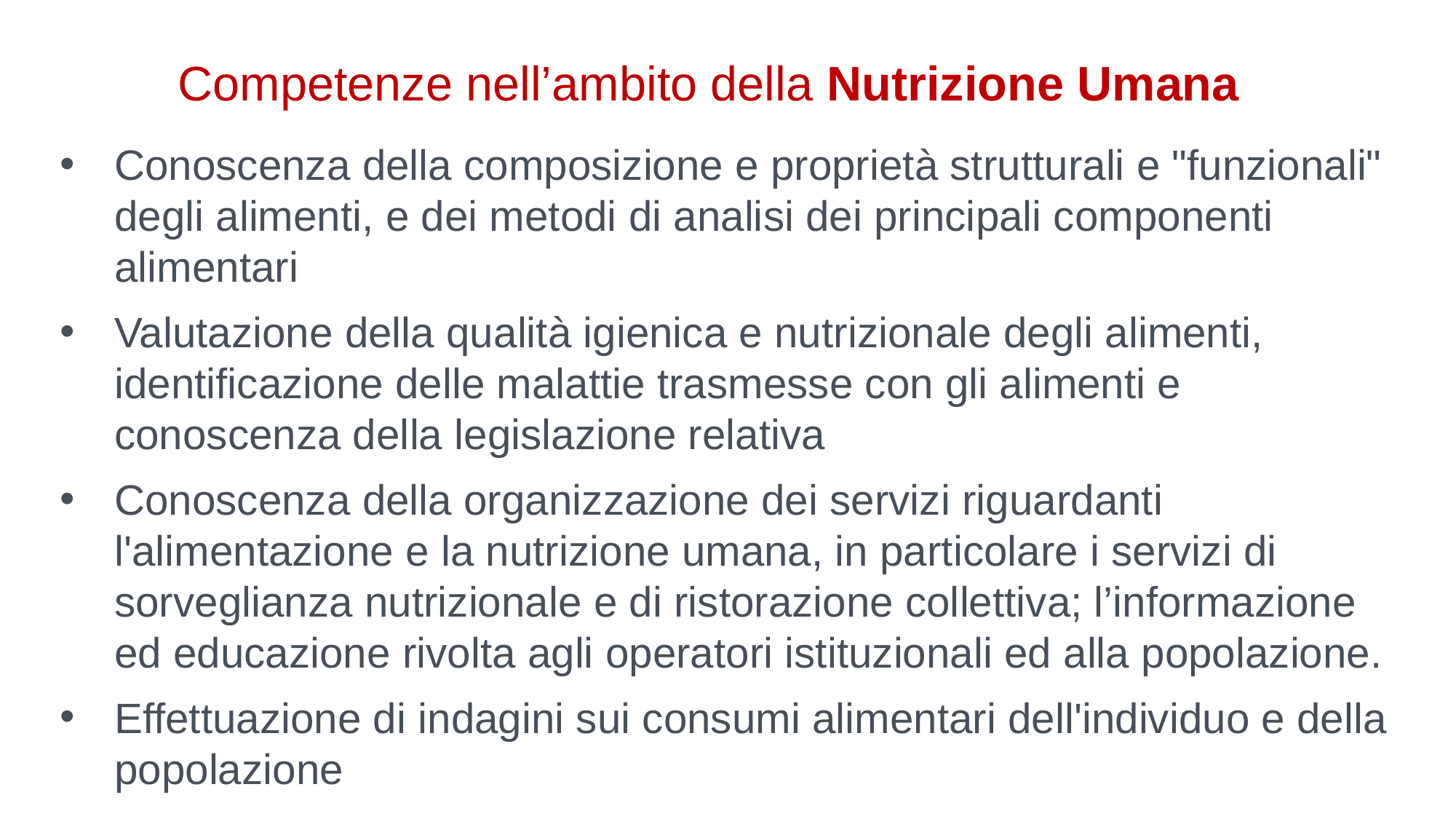

Competenze nell’ambito della Nutrizione Umana

Conoscenza della composizione e proprietà strutturali e "funzionali" degli alimenti, e dei metodi di analisi dei principali componenti alimentari

Valutazione della qualità igienica e nutrizionale degli alimenti, identificazione delle malattie trasmesse con gli alimenti e conoscenza della legislazione relativa

Conoscenza della organizzazione dei servizi riguardanti l'alimentazione e la nutrizione umana, in particolare i servizi di sorveglianza nutrizionale e di ristorazione collettiva; l’informazione ed educazione rivolta agli operatori istituzionali ed alla popolazione.

Effettuazione di indagini sui consumi alimentari dell'individuo e della popolazione